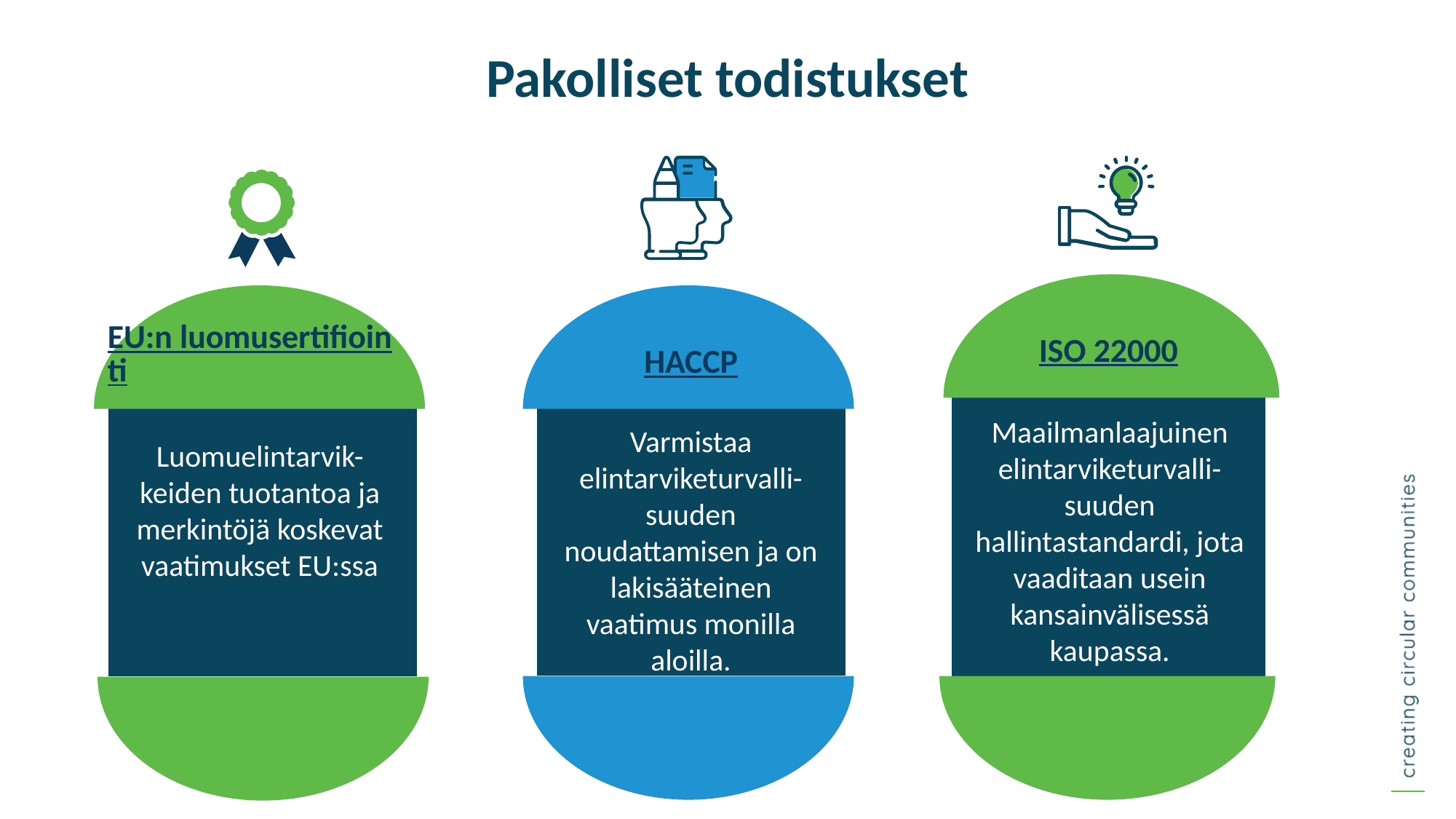

Pakolliset todistukset

EU:n luomusertifiointi
ISO 22000
HACCP

Maailmanlaajuinen elintarviketurvalli-suuden hallintastandardi, jota vaaditaan usein kansainvälisessä kaupassa.

Varmistaa elintarviketurvalli-suuden noudattamisen ja on lakisääteinen vaatimus monilla aloilla.
Luomuelintarvik-keiden tuotantoa ja merkintöjä koskevat vaatimukset EU:ssa